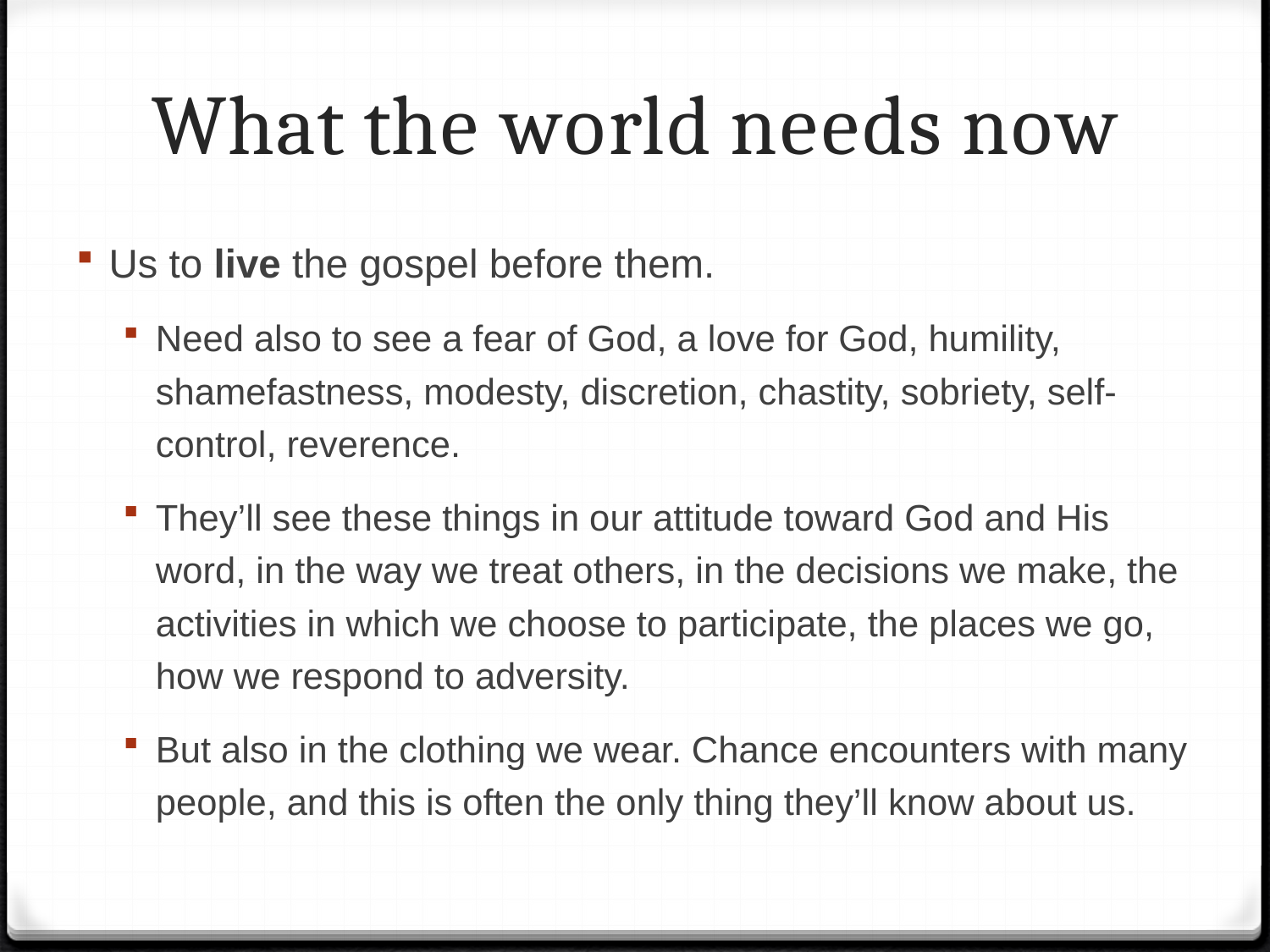

# What the world needs now
Us to live the gospel before them.
Need also to see a fear of God, a love for God, humility, shamefastness, modesty, discretion, chastity, sobriety, self-control, reverence.
They’ll see these things in our attitude toward God and His word, in the way we treat others, in the decisions we make, the activities in which we choose to participate, the places we go, how we respond to adversity.
But also in the clothing we wear. Chance encounters with many people, and this is often the only thing they’ll know about us.